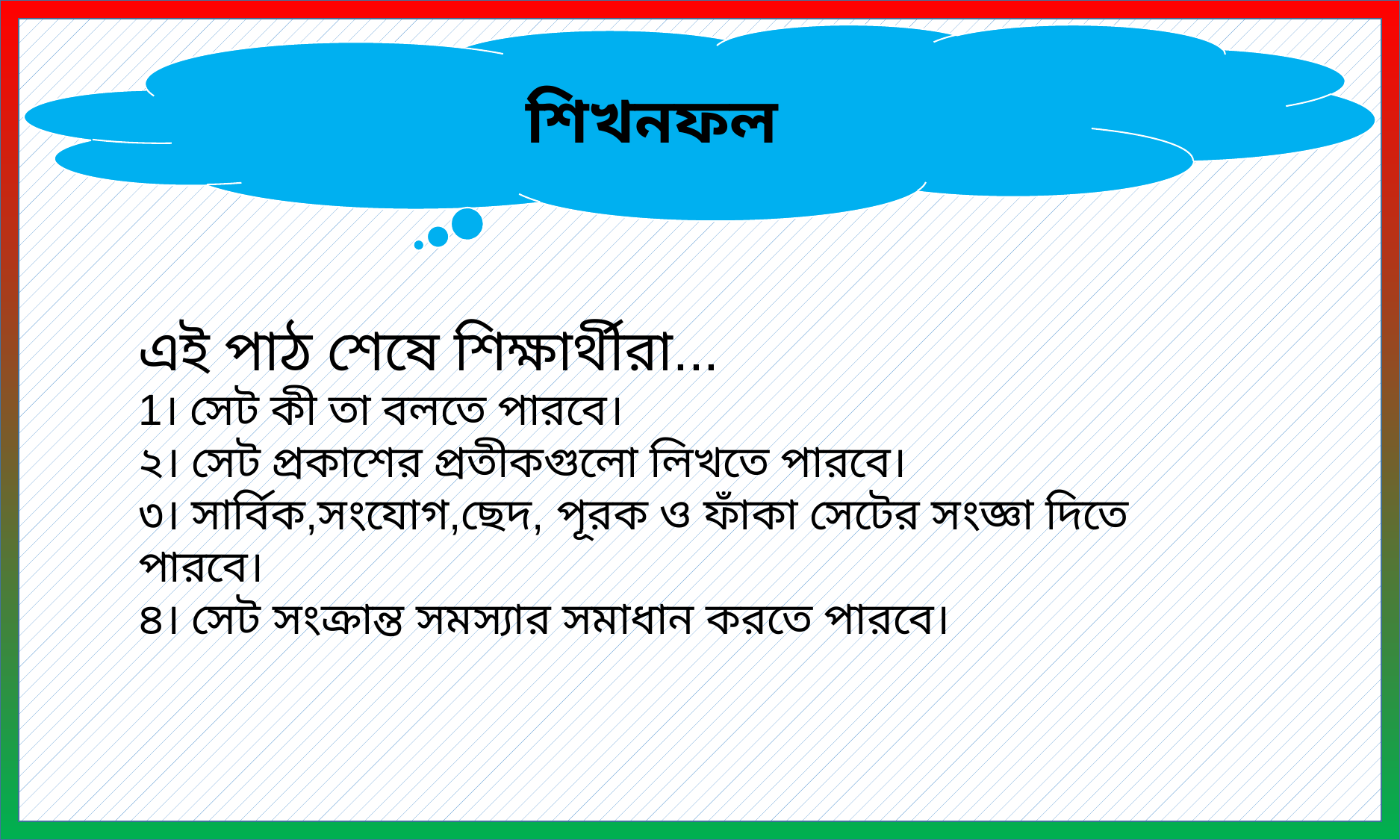

শিখনফল
এই পাঠ শেষে শিক্ষার্থীরা...
1। সেট কী তা বলতে পারবে।
২। সেট প্রকাশের প্রতীকগুলো লিখতে পারবে।
৩। সার্বিক,সংযোগ,ছেদ, পূরক ও ফাঁকা সেটের সংজ্ঞা দিতে পারবে।
৪। সেট সংক্রান্ত সমস্যার সমাধান করতে পারবে।